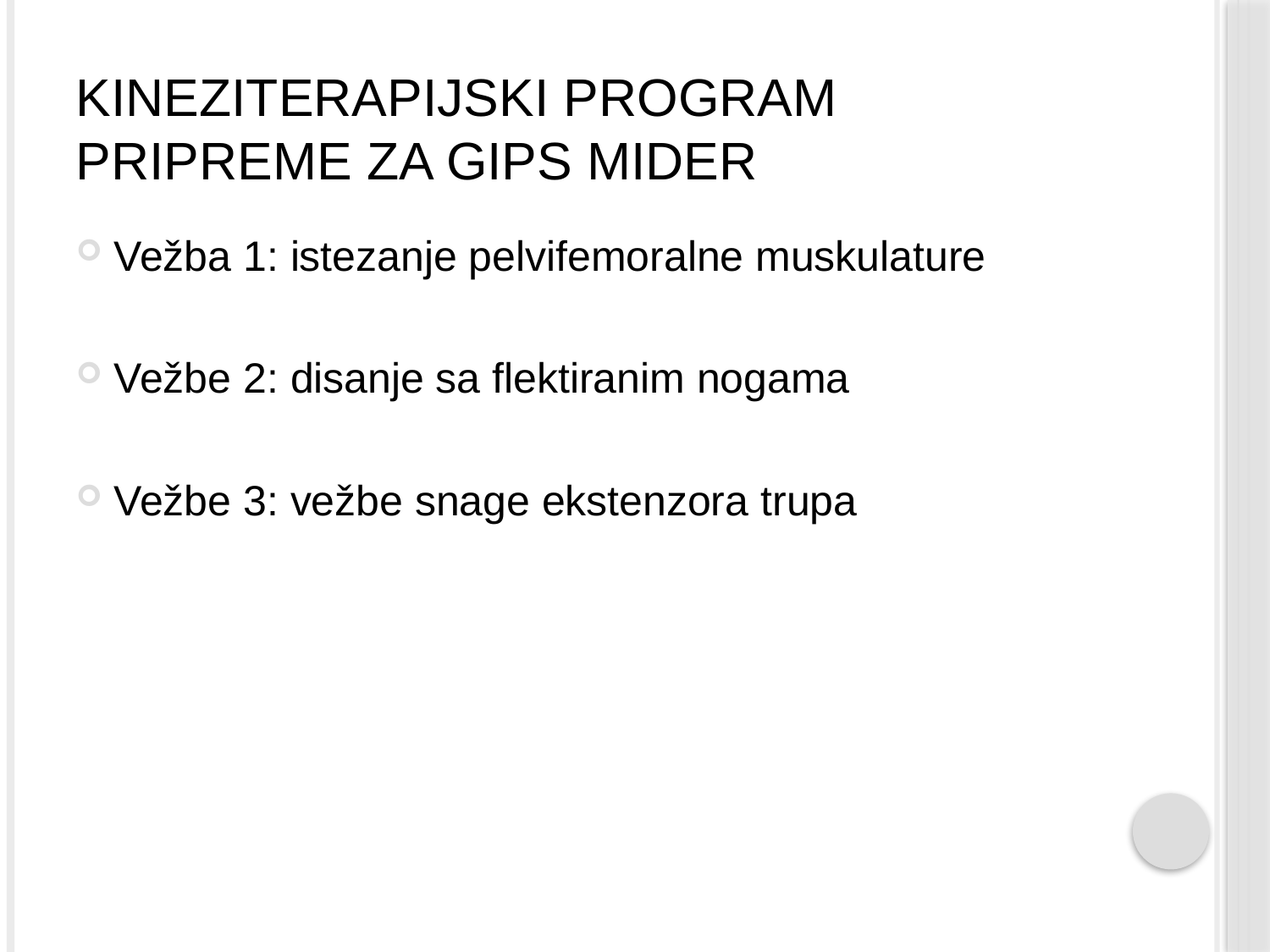

# Kineziterapijski program pripreme za gips mider
Vežba 1: istezanje pelvifemoralne muskulature

Vežbe 2: disanje sa flektiranim nogama

Vežbe 3: vežbe snage ekstenzora trupa